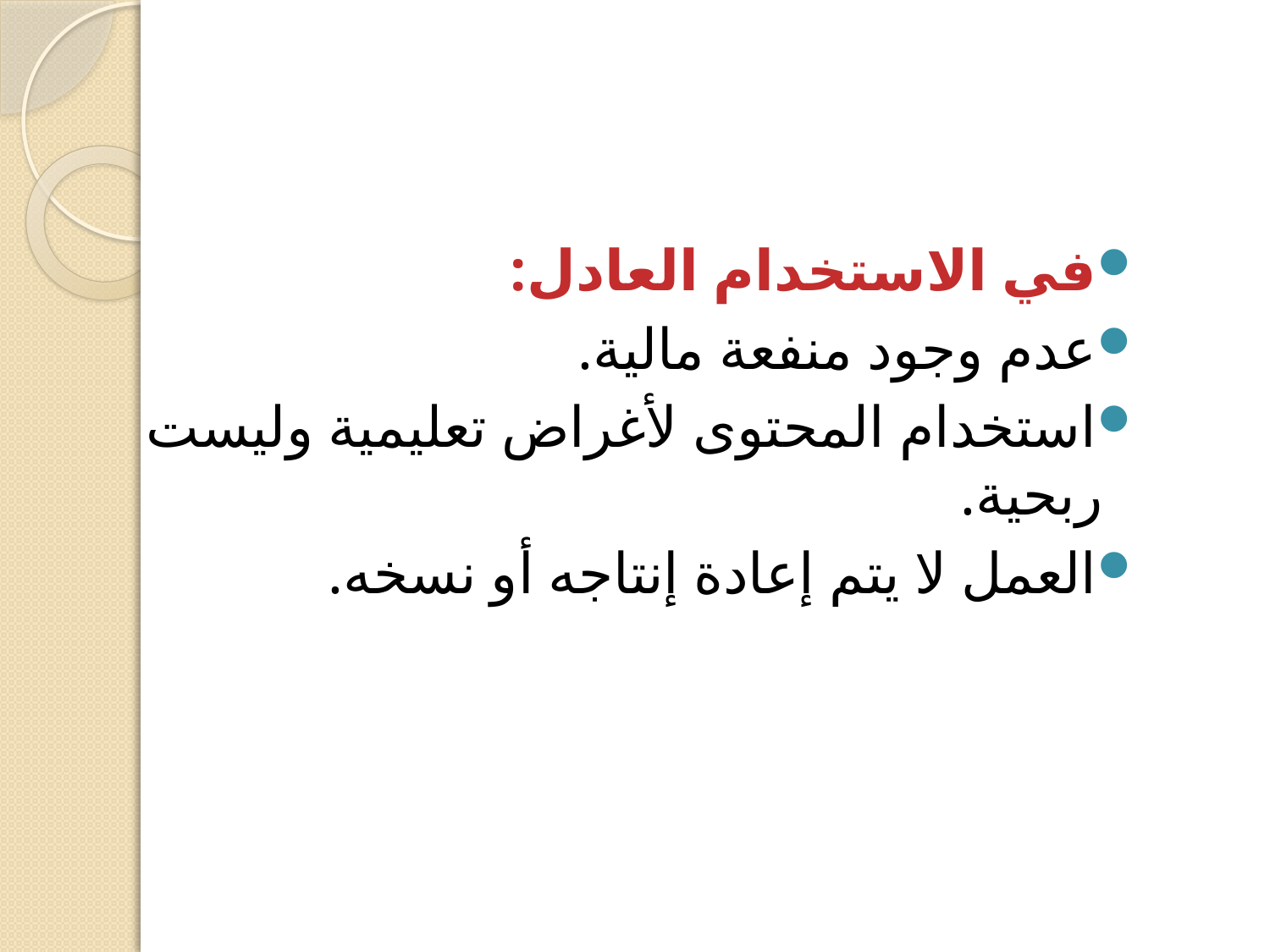

في الاستخدام العادل:
عدم وجود منفعة مالية.
استخدام المحتوى لأغراض تعليمية وليست ربحية.
العمل لا يتم إعادة إنتاجه أو نسخه.